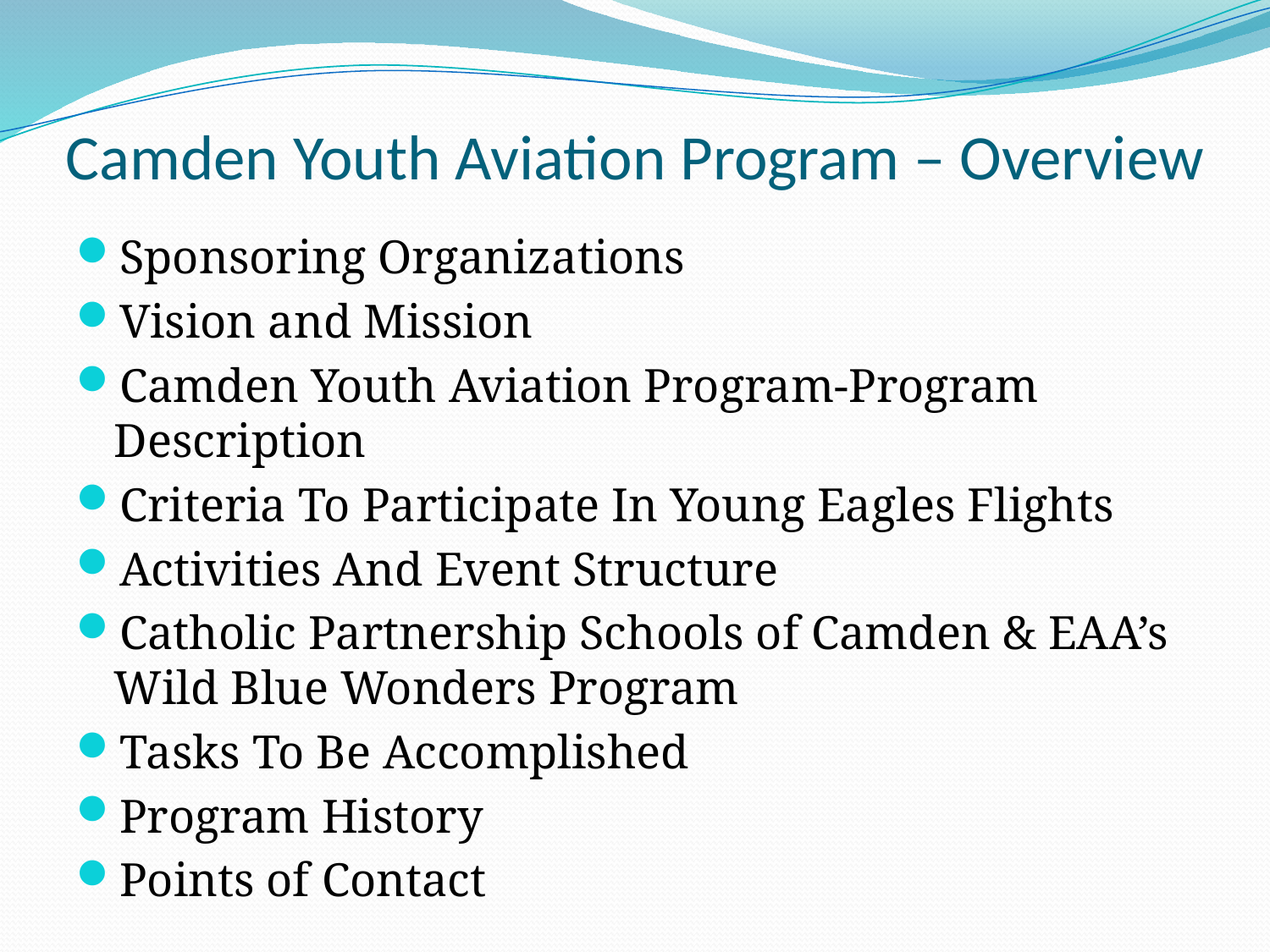

# Camden Youth Aviation Program – Overview
Sponsoring Organizations
Vision and Mission
Camden Youth Aviation Program-Program Description
Criteria To Participate In Young Eagles Flights
Activities And Event Structure
Catholic Partnership Schools of Camden & EAA’s Wild Blue Wonders Program
Tasks To Be Accomplished
Program History
Points of Contact